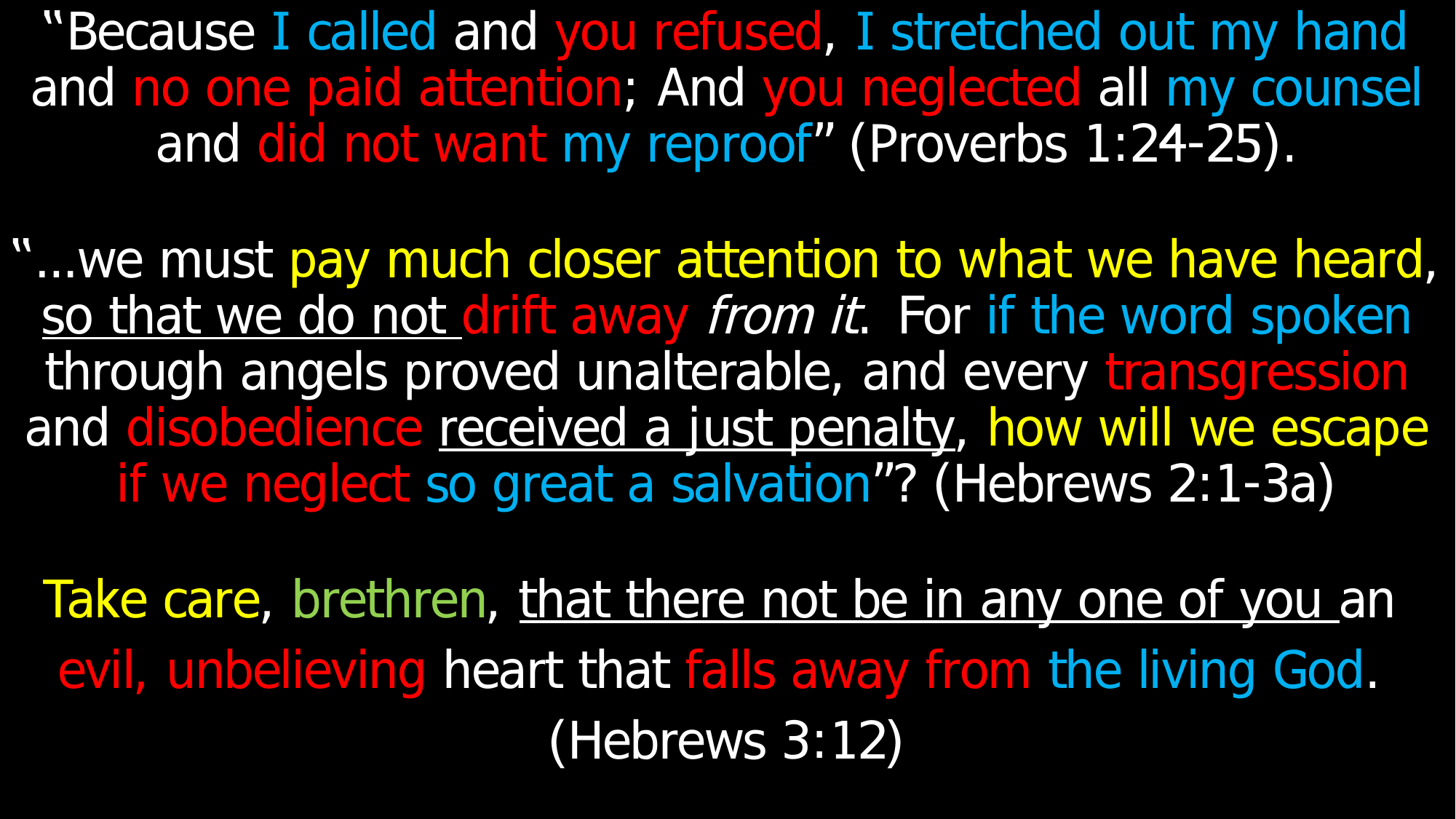

“Because I called and you refused, I stretched out my hand and no one paid attention; And you neglected all my counsel and did not want my reproof” (Proverbs 1:24-25).

“…we must pay much closer attention to what we have heard, so that we do not drift away from it.  For if the word spoken through angels proved unalterable, and every transgression and disobedience received a just penalty, how will we escape if we neglect so great a salvation”? (Hebrews 2:1-3a)

Take care, brethren, that there not be in any one of you an
evil, unbelieving heart that falls away from the living God.
(Hebrews 3:12)